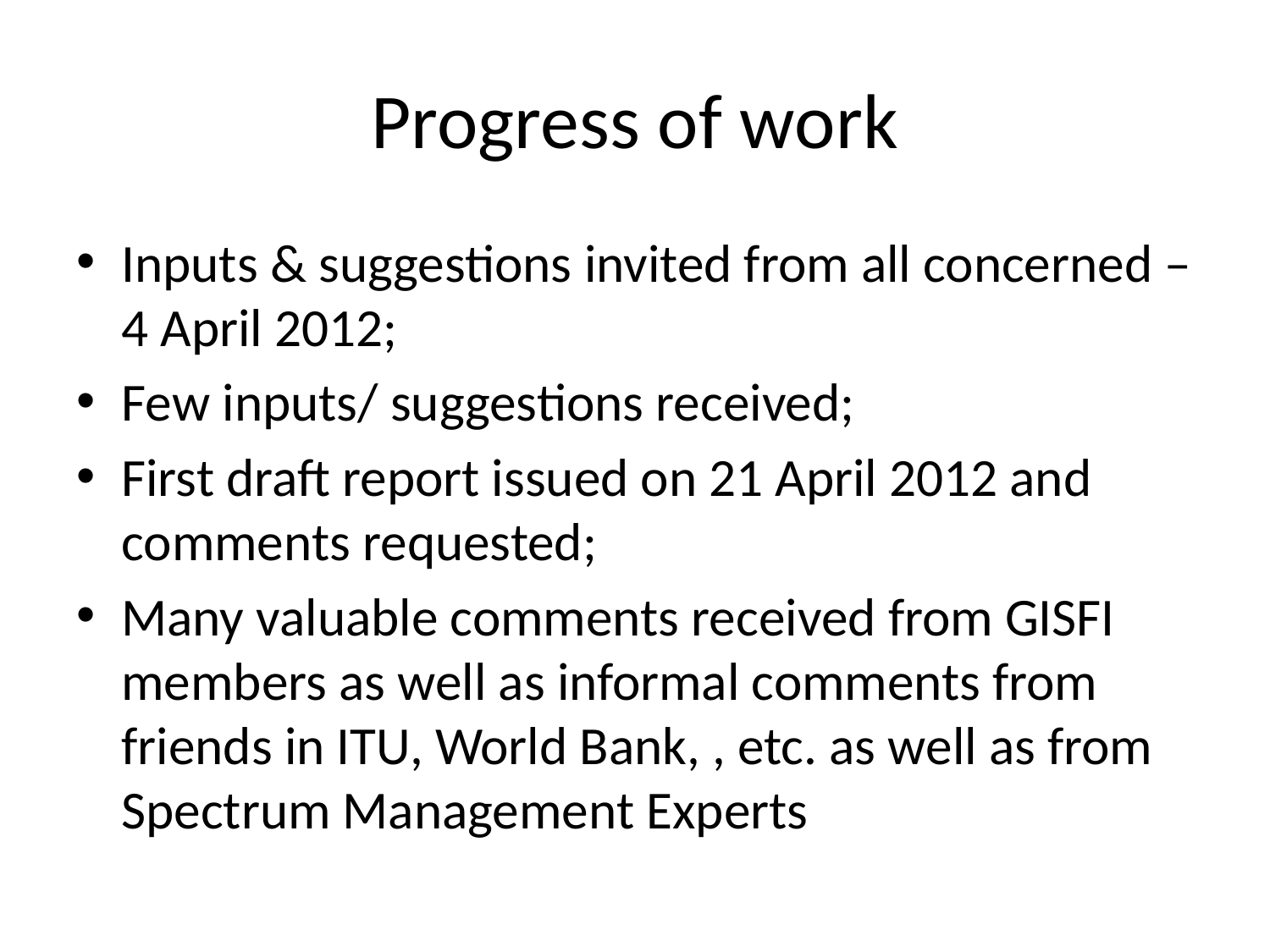

# Progress of work
Inputs & suggestions invited from all concerned – 4 April 2012;
Few inputs/ suggestions received;
First draft report issued on 21 April 2012 and comments requested;
Many valuable comments received from GISFI members as well as informal comments from friends in ITU, World Bank, , etc. as well as from Spectrum Management Experts